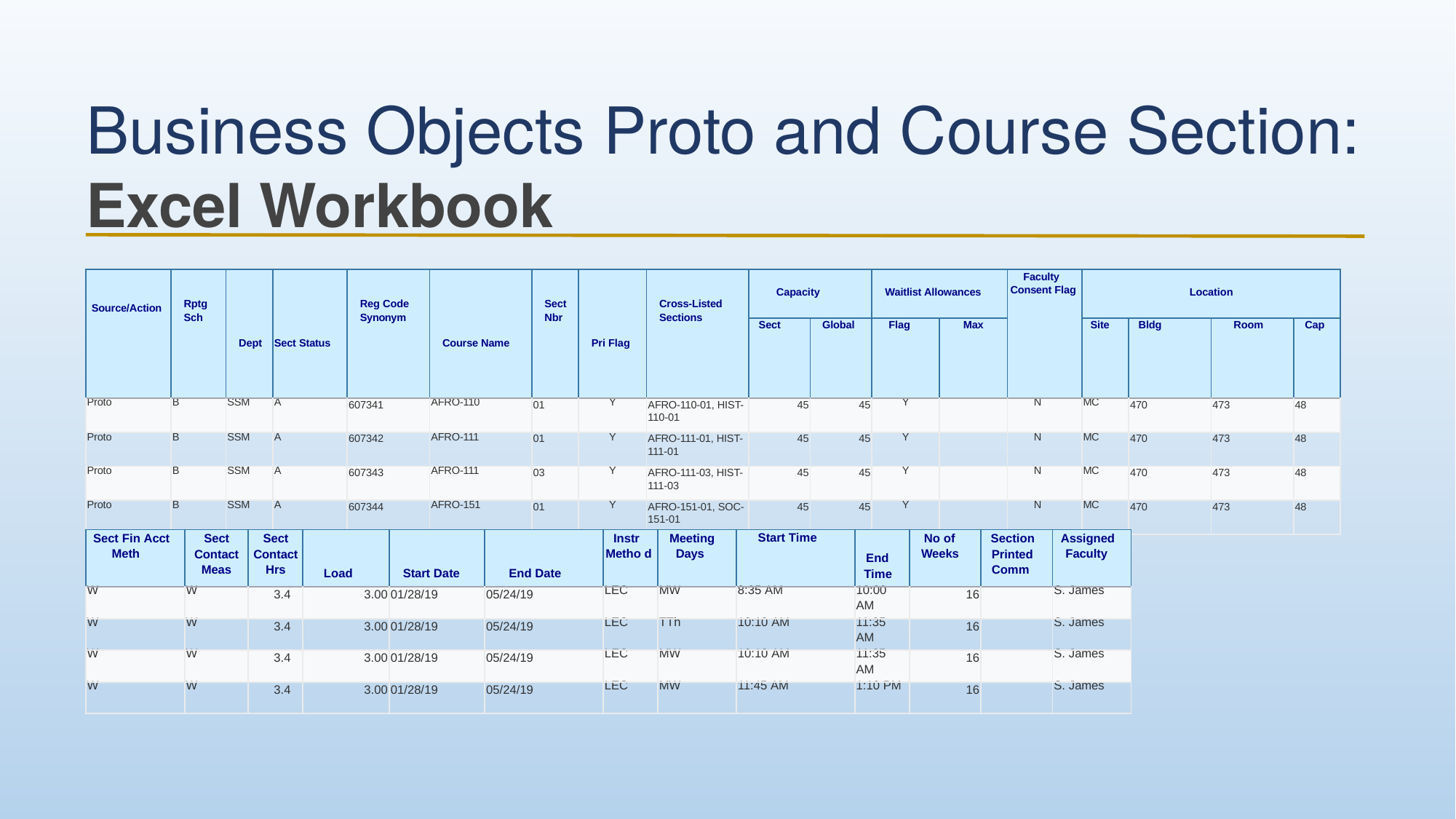

Business Objects Proto and Course Section:
Excel Workbook
| Source/Action | Rptg Sch | Dept | Sect Status | Reg Code Synonym | Course Name | Sect Nbr | Pri Flag | Cross-Listed Sections | Capacity |  | Waitlist Allowances |  | Faculty Consent Flag | Location |  |  |  |
| --- | --- | --- | --- | --- | --- | --- | --- | --- | --- | --- | --- | --- | --- | --- | --- | --- | --- |
|  |  |  |  |  |  |  |  |  | Sect | Global | Flag | Max |  | Site | Bldg | Room | Cap |
| Proto | B | SSM | A | 607341 | AFRO-110 | 01 | Y | AFRO-110-01, HIST- 110-01 | 45 | 45 | Y |  | N | MC | 470 | 473 | 48 |
| Proto | B | SSM | A | 607342 | AFRO-111 | 01 | Y | AFRO-111-01, HIST- 111-01 | 45 | 45 | Y |  | N | MC | 470 | 473 | 48 |
| Proto | B | SSM | A | 607343 | AFRO-111 | 03 | Y | AFRO-111-03, HIST- 111-03 | 45 | 45 | Y |  | N | MC | 470 | 473 | 48 |
| Proto | B | SSM | A | 607344 | AFRO-151 | 01 | Y | AFRO-151-01, SOC- 151-01 | 45 | 45 | Y |  | N | MC | 470 | 473 | 48 |
| Sect Fin Acct Meth | Sect Contact Meas | Sect Contact Hrs | Load | Start Date | End Date | Instr Metho d | Meeting Days | Start Time | End Time | No of Weeks | Section Printed Comm | Assigned Faculty |
| --- | --- | --- | --- | --- | --- | --- | --- | --- | --- | --- | --- | --- |
| W | W | 3.4 | 3.00 | 01/28/19 | 05/24/19 | LEC | MW | 8:35 AM | 10:00 AM | 16 |  | S. James |
| W | W | 3.4 | 3.00 | 01/28/19 | 05/24/19 | LEC | TTh | 10:10 AM | 11:35 AM | 16 |  | S. James |
| W | W | 3.4 | 3.00 | 01/28/19 | 05/24/19 | LEC | MW | 10:10 AM | 11:35 AM | 16 |  | S. James |
| W | W | 3.4 | 3.00 | 01/28/19 | 05/24/19 | LEC | MW | 11:45 AM | 1:10 PM | 16 |  | S. James |